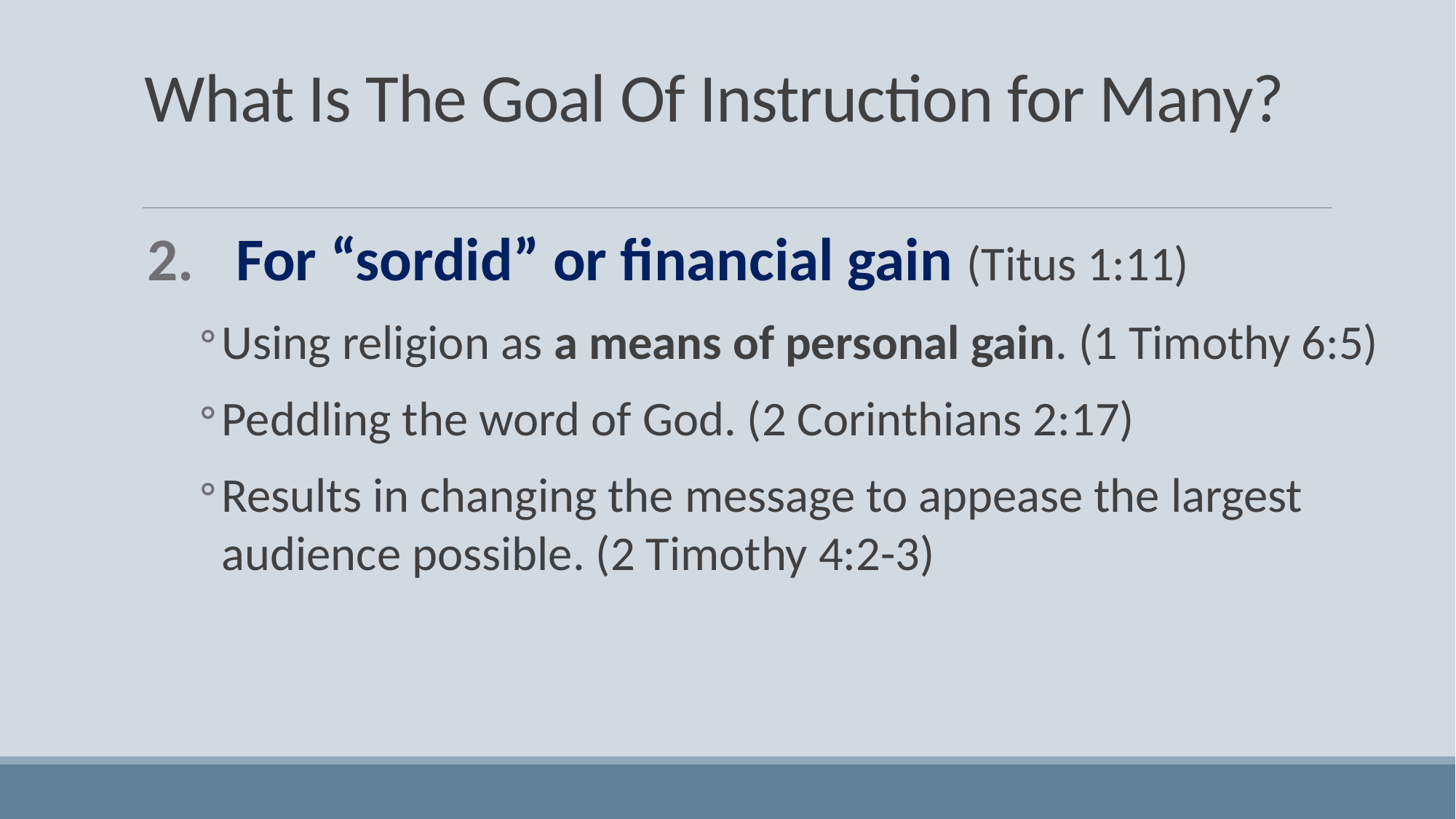

What Is The Goal Of Instruction for Many?
For “sordid” or financial gain (Titus 1:11)
Using religion as a means of personal gain. (1 Timothy 6:5)
Peddling the word of God. (2 Corinthians 2:17)
Results in changing the message to appease the largest audience possible. (2 Timothy 4:2-3)